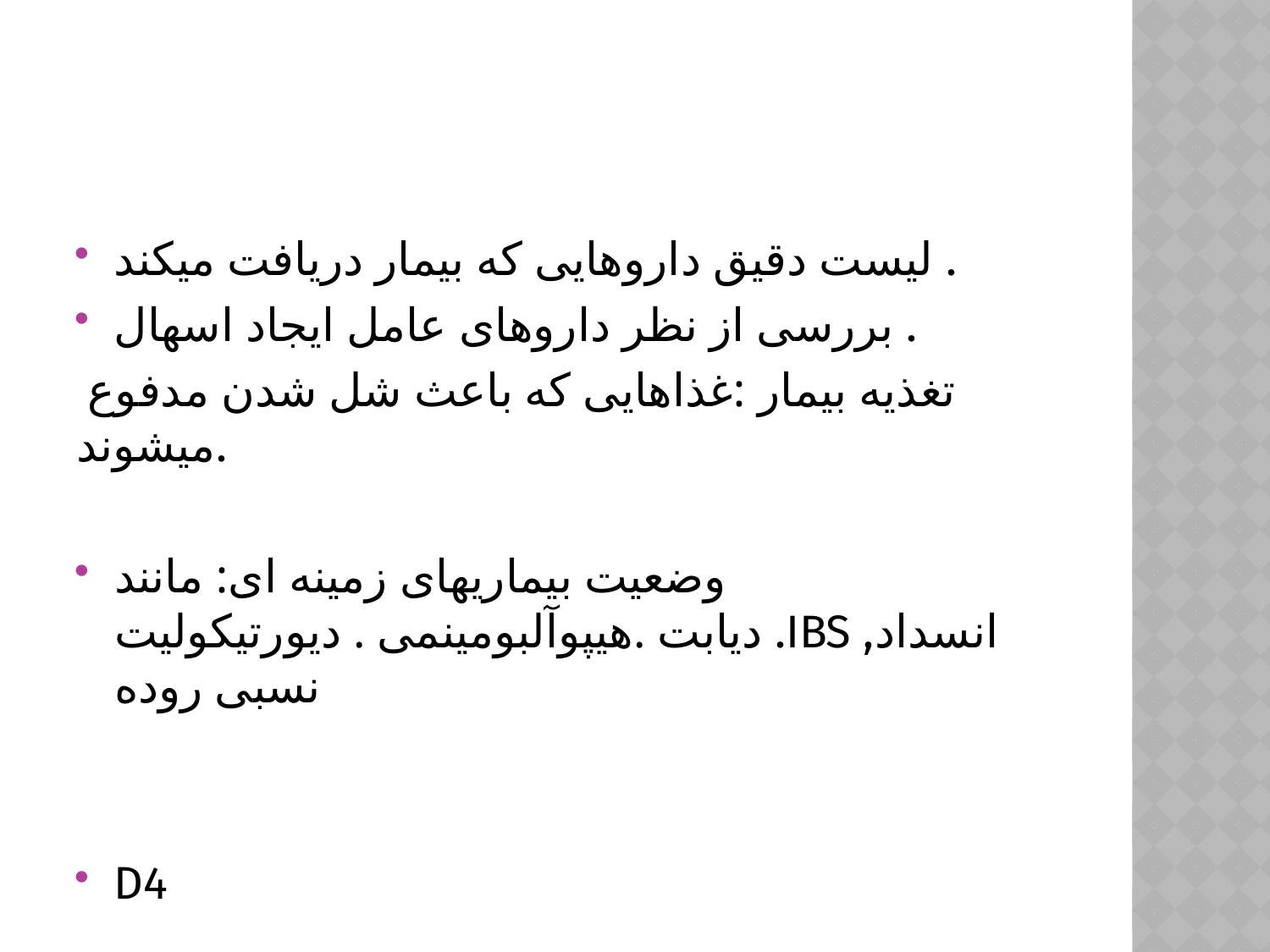

#
لیست دقیق داروهایی که بیمار دریافت میکند .
بررسی از نظر داروهای عامل ایجاد اسهال .
 تغذیه بیمار :غذاهایی که باعث شل شدن مدفوع میشوند.

وضعیت بیماریهای زمینه ای: مانند دیابت .هیپوآلبومینمی . دیورتیکولیت .IBS ,انسداد نسبی روده

D4